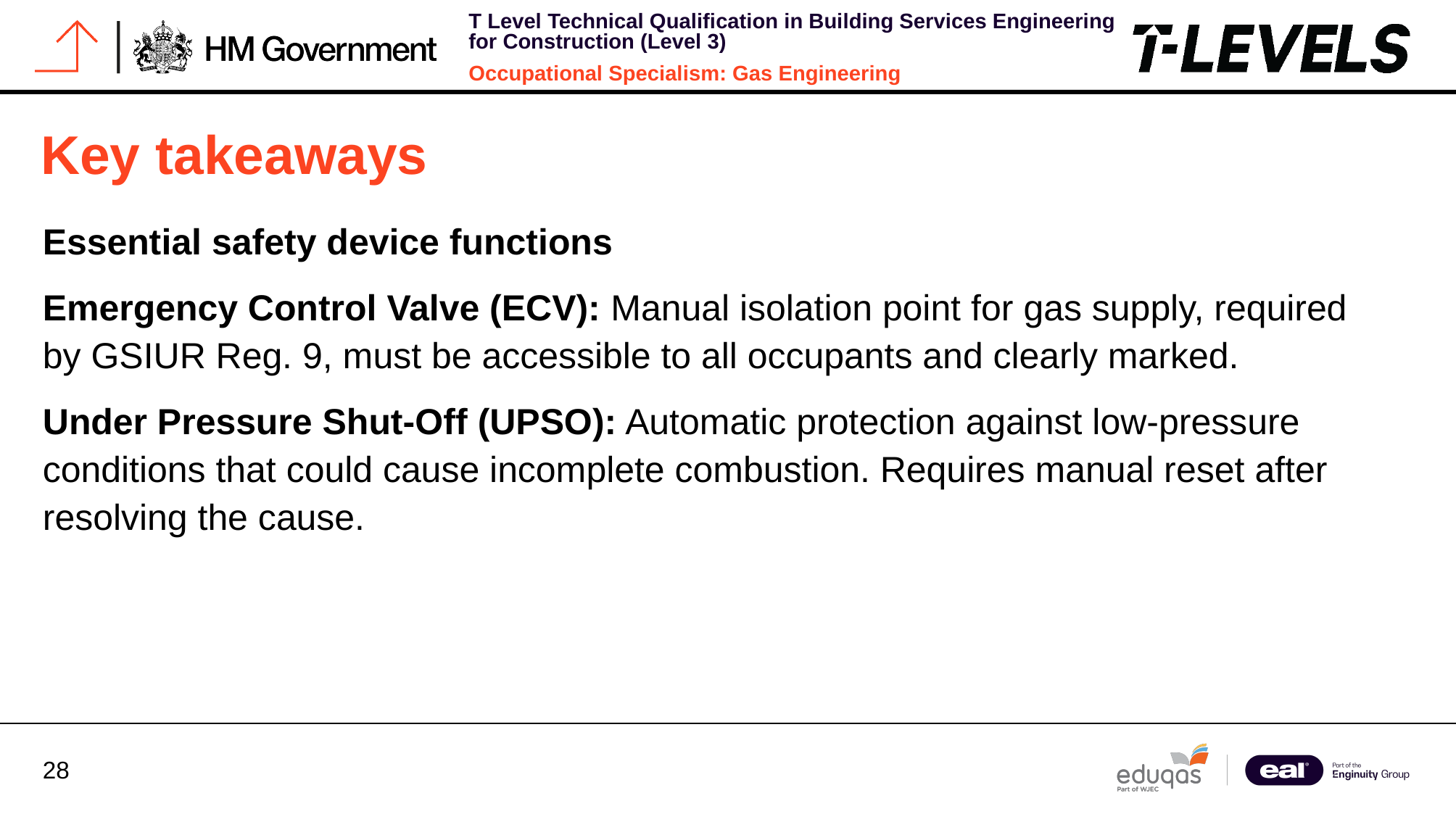

# Key takeaways
Essential safety device functions
Emergency Control Valve (ECV): Manual isolation point for gas supply, required by GSIUR Reg. 9, must be accessible to all occupants and clearly marked.
Under Pressure Shut-Off (UPSO): Automatic protection against low-pressure conditions that could cause incomplete combustion. Requires manual reset after resolving the cause.